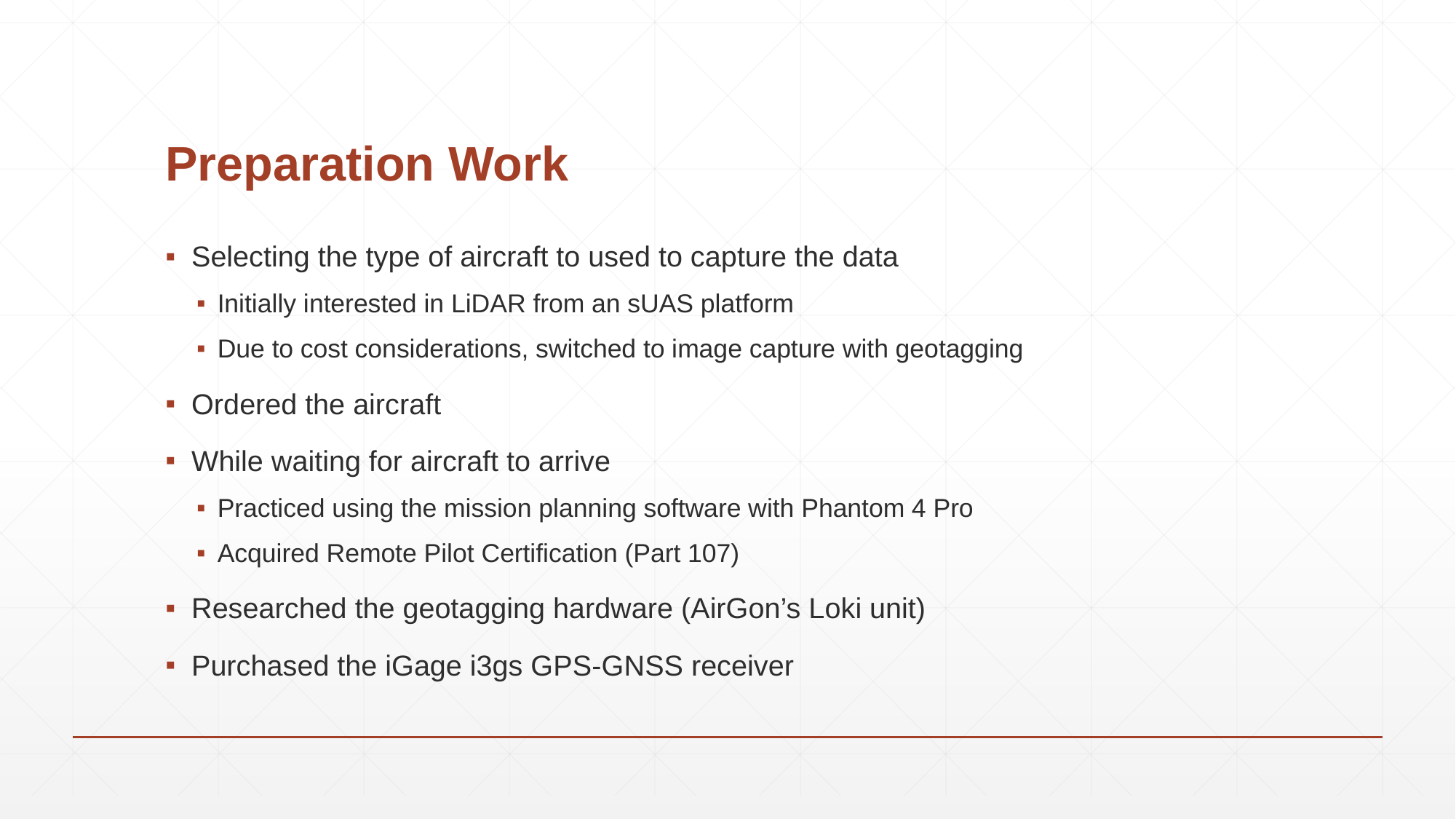

# Preparation Work
Selecting the type of aircraft to used to capture the data
Initially interested in LiDAR from an sUAS platform
Due to cost considerations, switched to image capture with geotagging
Ordered the aircraft
While waiting for aircraft to arrive
Practiced using the mission planning software with Phantom 4 Pro
Acquired Remote Pilot Certification (Part 107)
Researched the geotagging hardware (AirGon’s Loki unit)
Purchased the iGage i3gs GPS-GNSS receiver